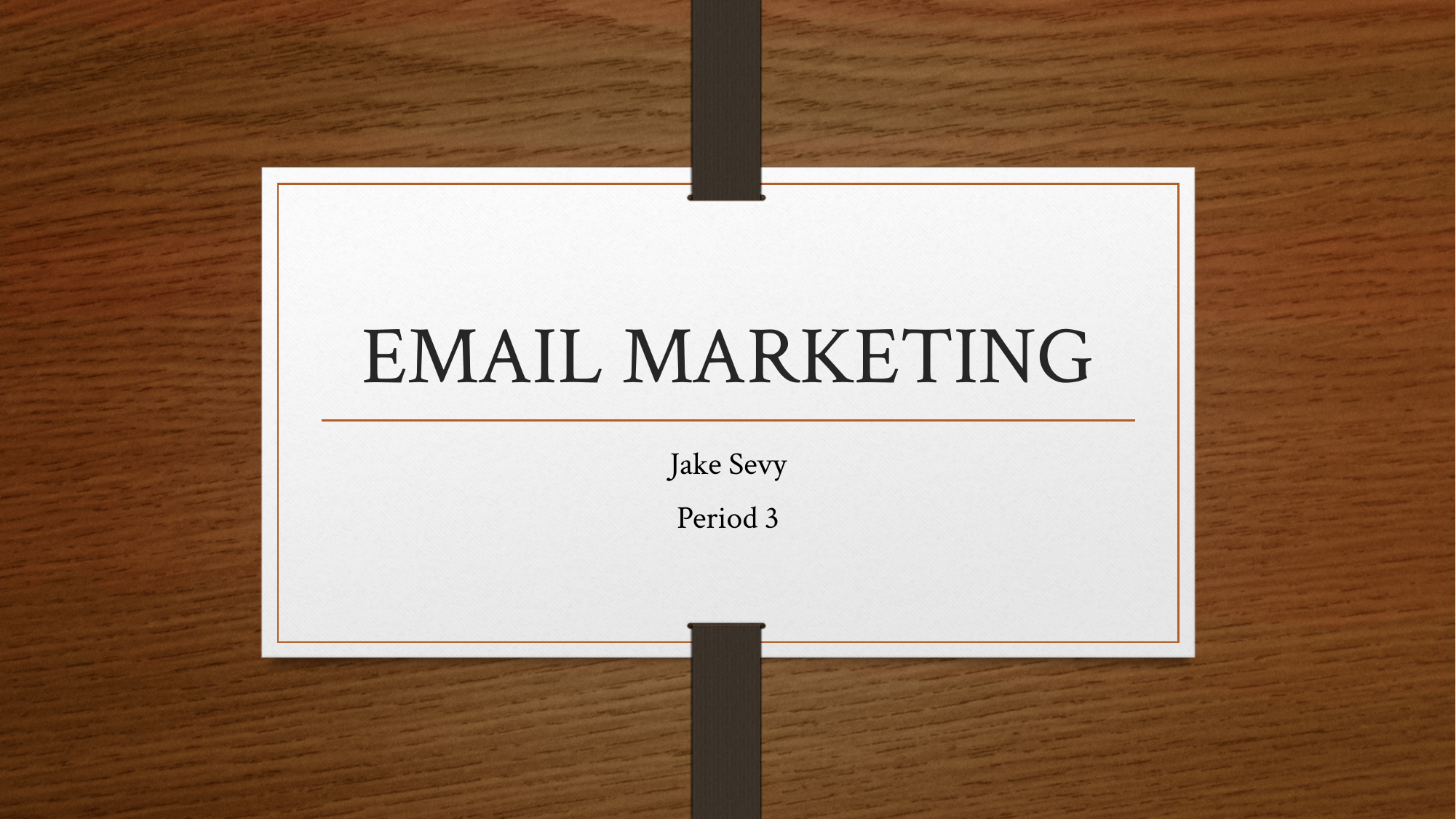

# EMAIL MARKETING
Jake Sevy
Period 3